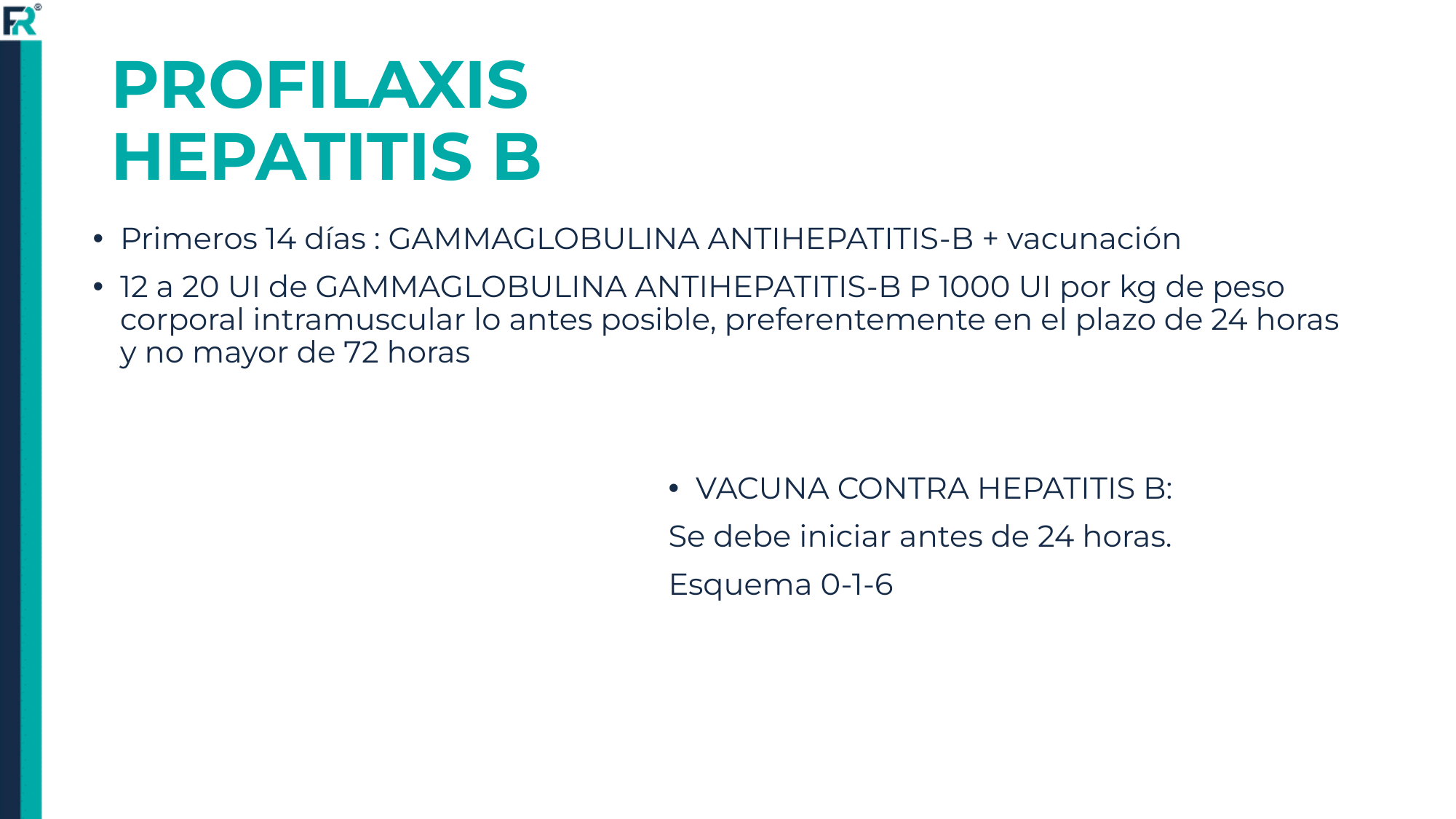

# PROFILAXIS HEPATITIS B
Primeros 14 días : GAMMAGLOBULINA ANTIHEPATITIS-B + vacunación
12 a 20 UI de GAMMAGLOBULINA ANTIHEPATITIS-B P 1000 UI por kg de peso corporal intramuscular lo antes posible, preferentemente en el plazo de 24 horas y no mayor de 72 horas
VACUNA CONTRA HEPATITIS B:
Se debe iniciar antes de 24 horas.
Esquema 0-1-6